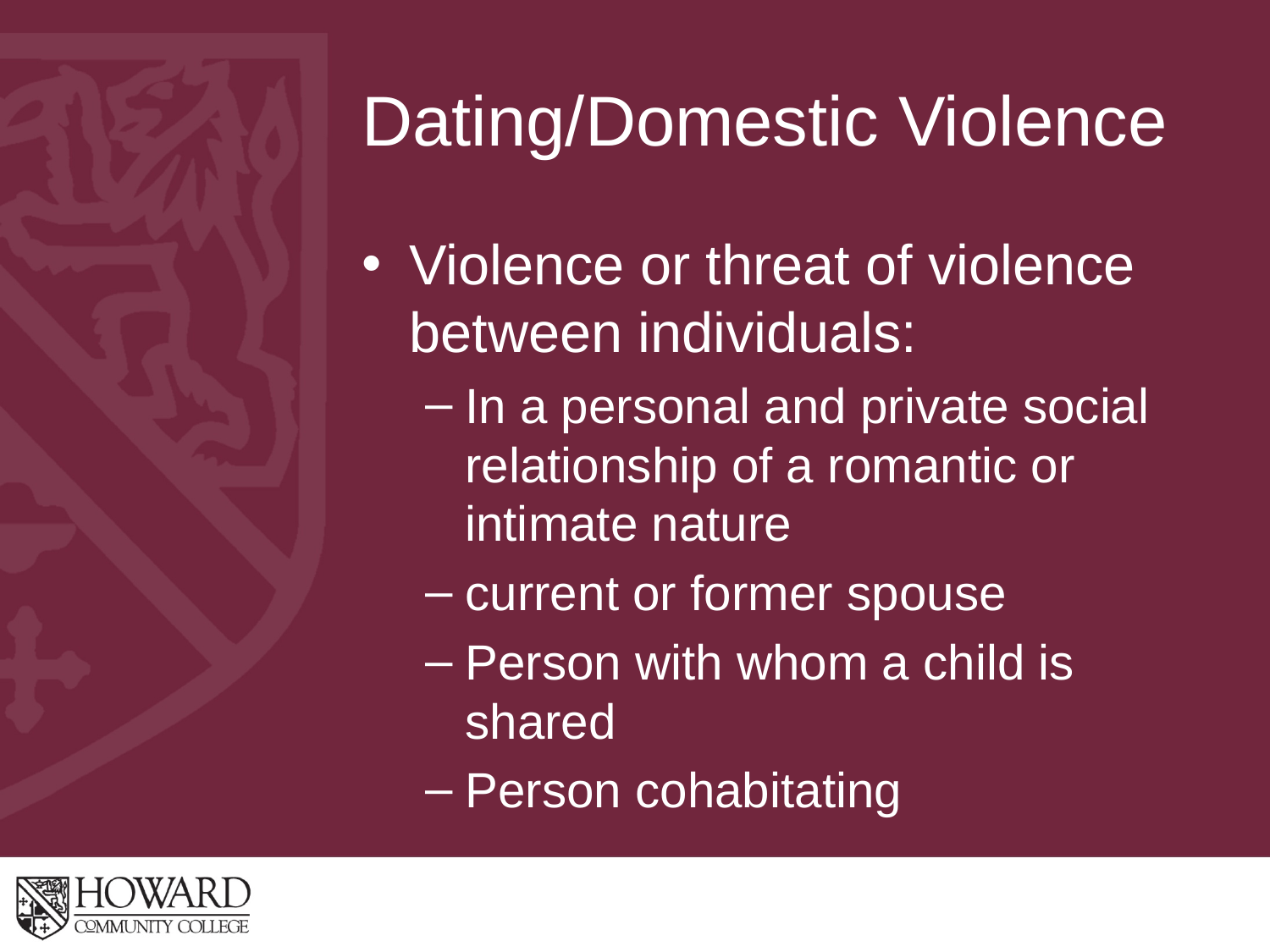

# Dating/Domestic Violence
Violence or threat of violence between individuals:
In a personal and private social relationship of a romantic or intimate nature
current or former spouse
Person with whom a child is shared
Person cohabitating